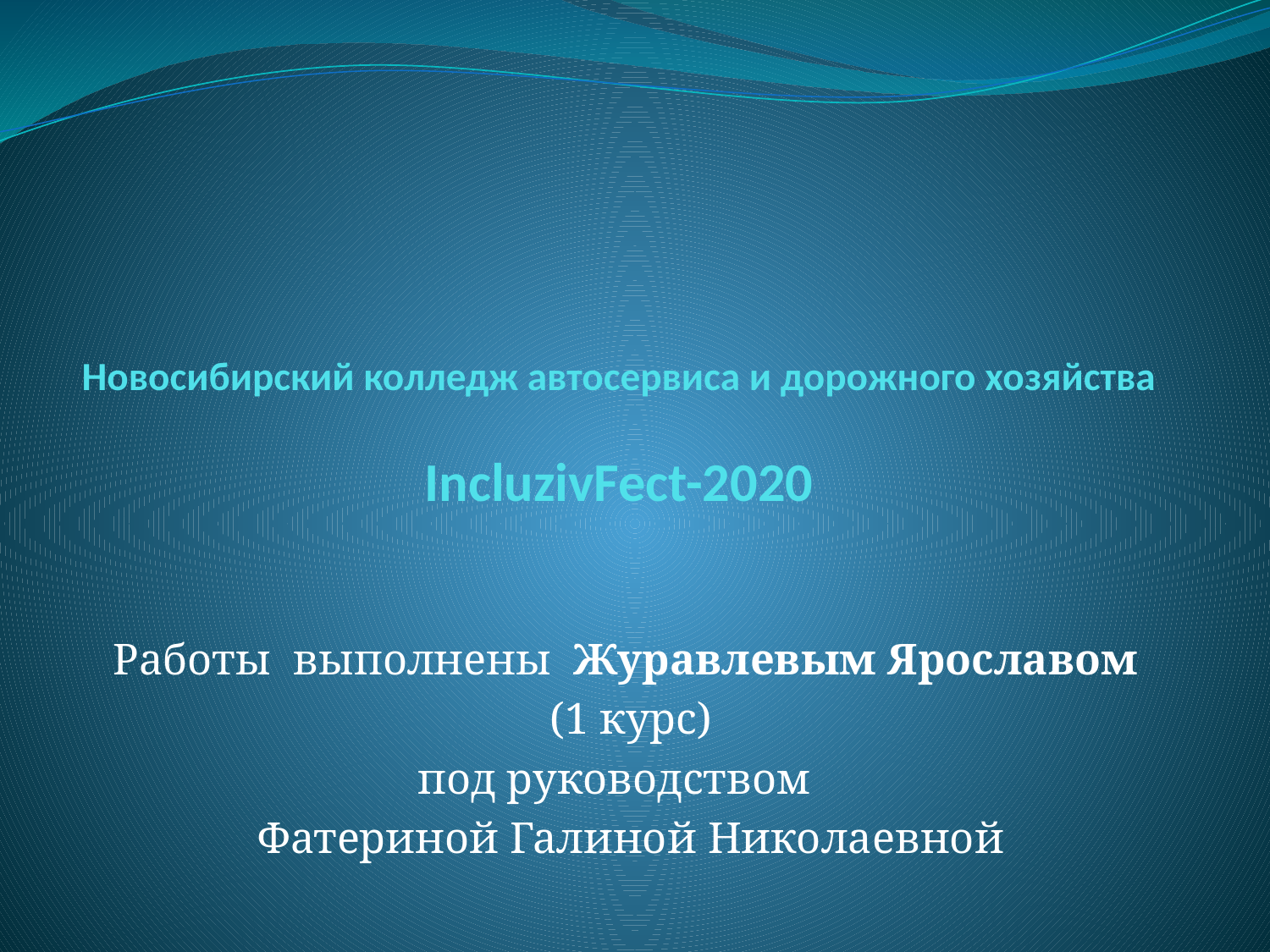

# Новосибирский колледж автосервиса и дорожного хозяйства IncluzivFect-2020
Работы  выполнены  Журавлевым Ярославом
(1 курс)
под руководством
Фатериной Галиной Николаевной